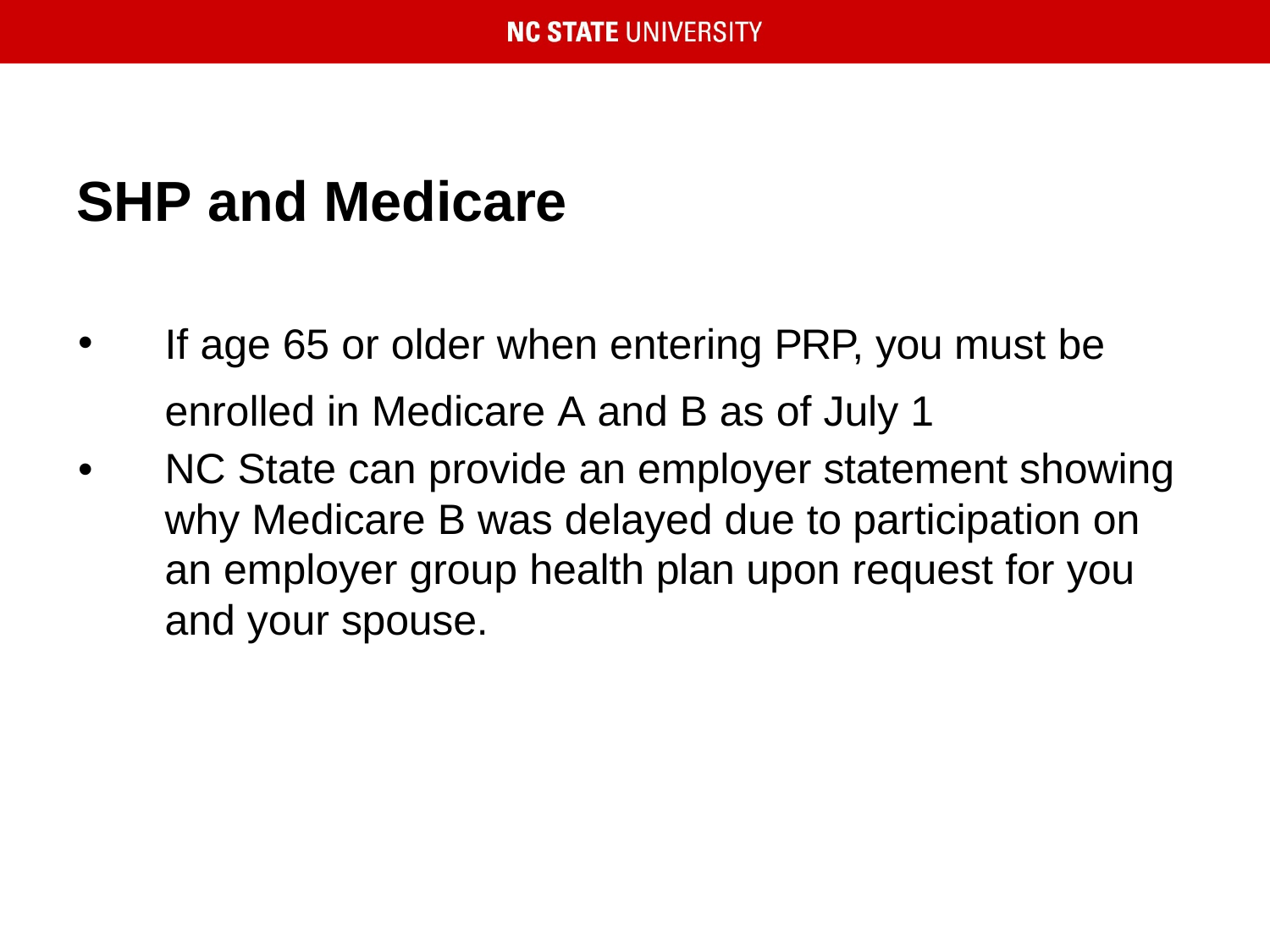

# SHP and Medicare
If age 65 or older when entering PRP, you must be enrolled in Medicare A and B as of July 1
NC State can provide an employer statement showing why Medicare B was delayed due to participation on an employer group health plan upon request for you and your spouse.